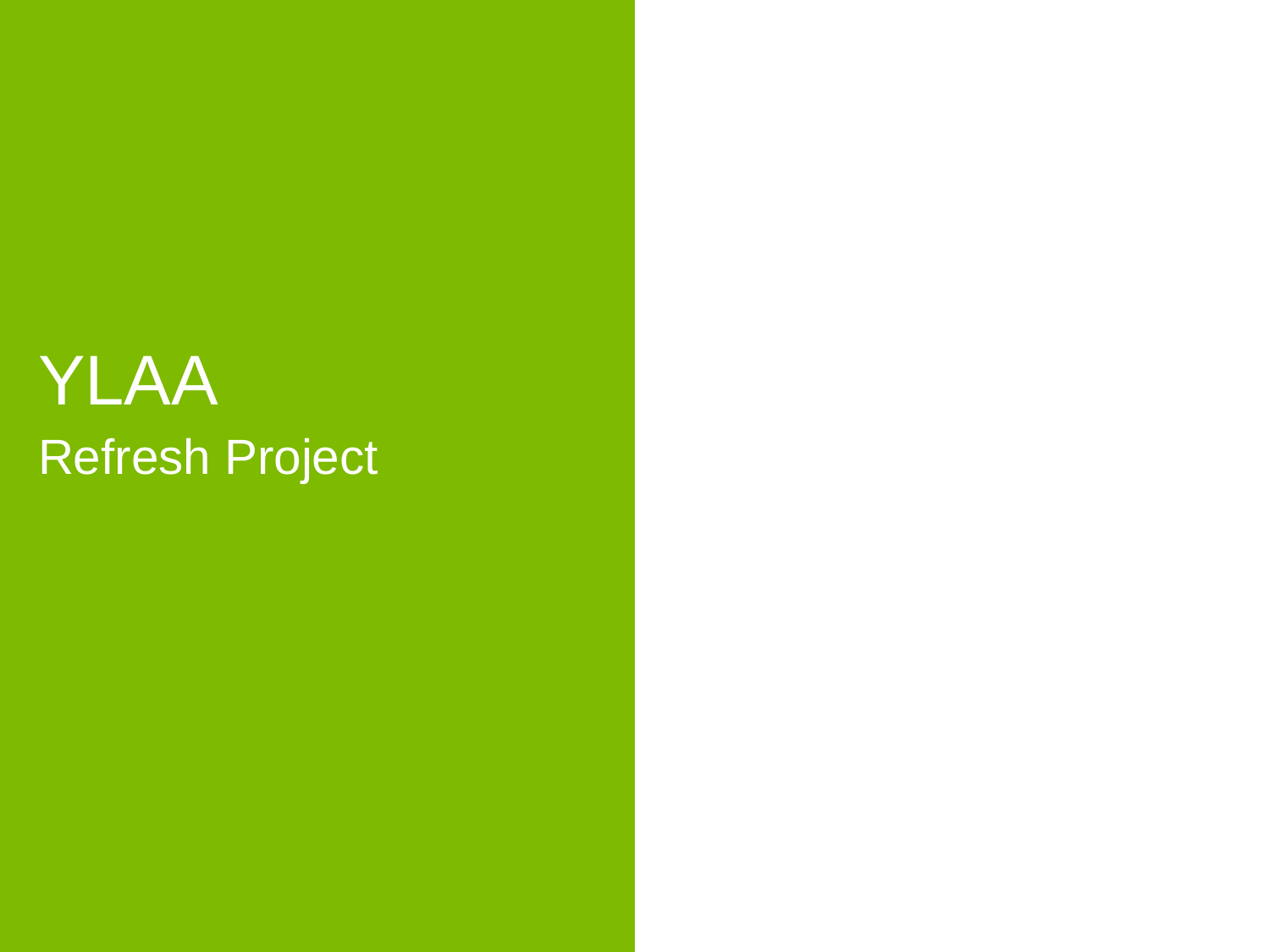

#

YLAA
Refresh Project
10
Johnson Controls